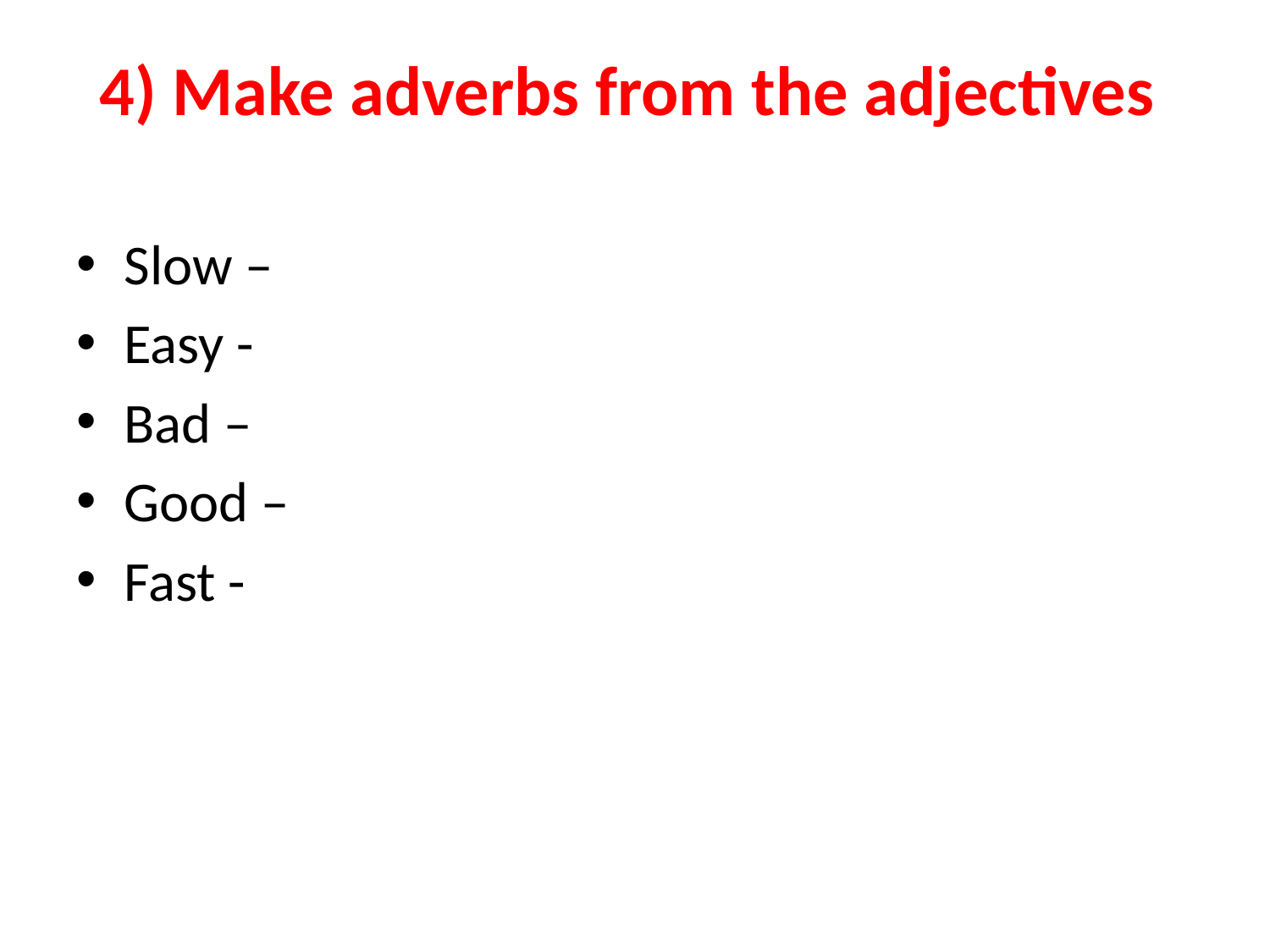

# 4) Make adverbs from the adjectives
Slow –
Easy -
Bad –
Good –
Fast -